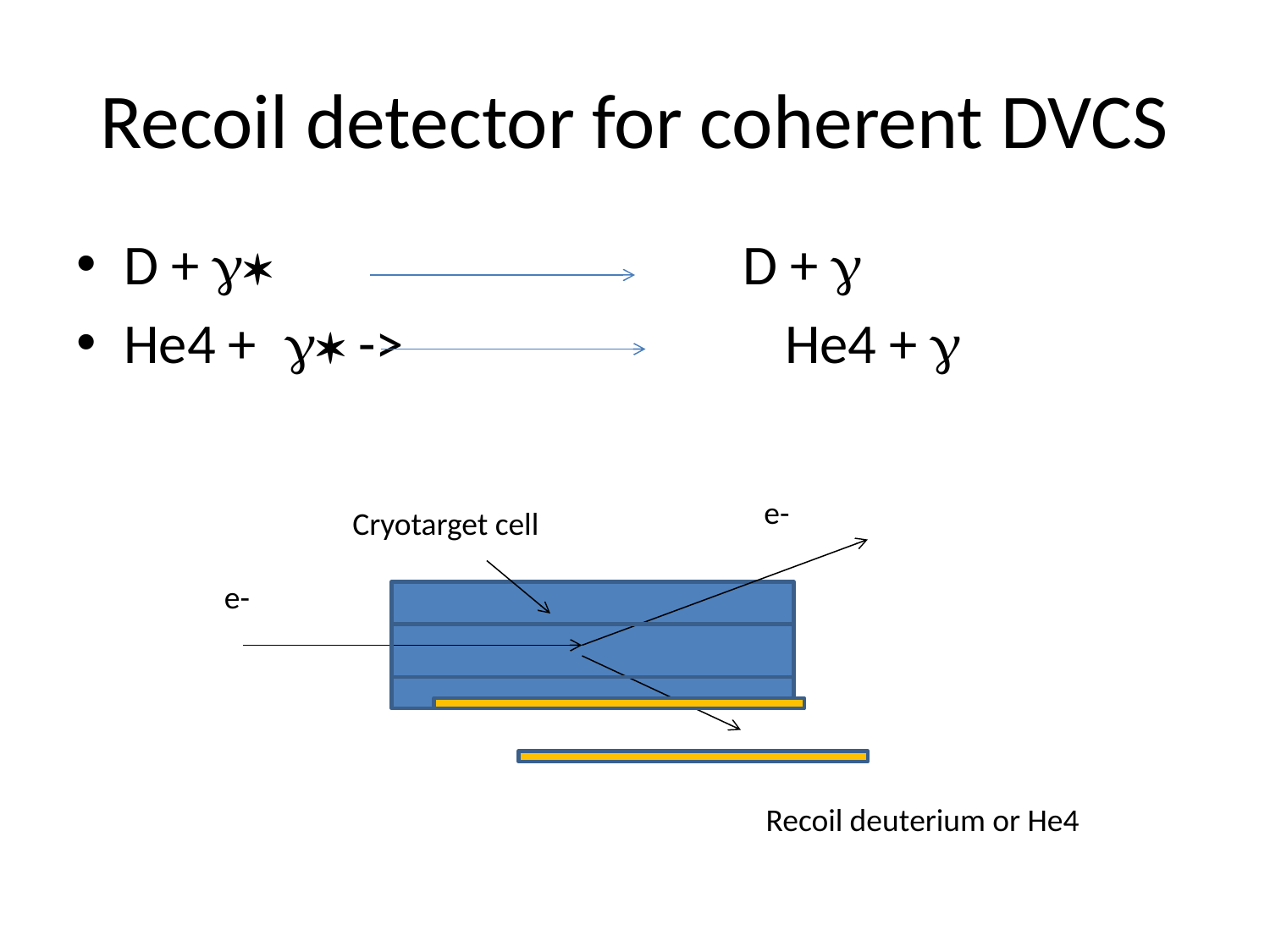

# Recoil detector for coherent DVCS
D + γ∗
He4 + γ∗ ->                              He4 + γ
D + γ
e-
Cryotarget cell
e-

Recoil deuterium or He4